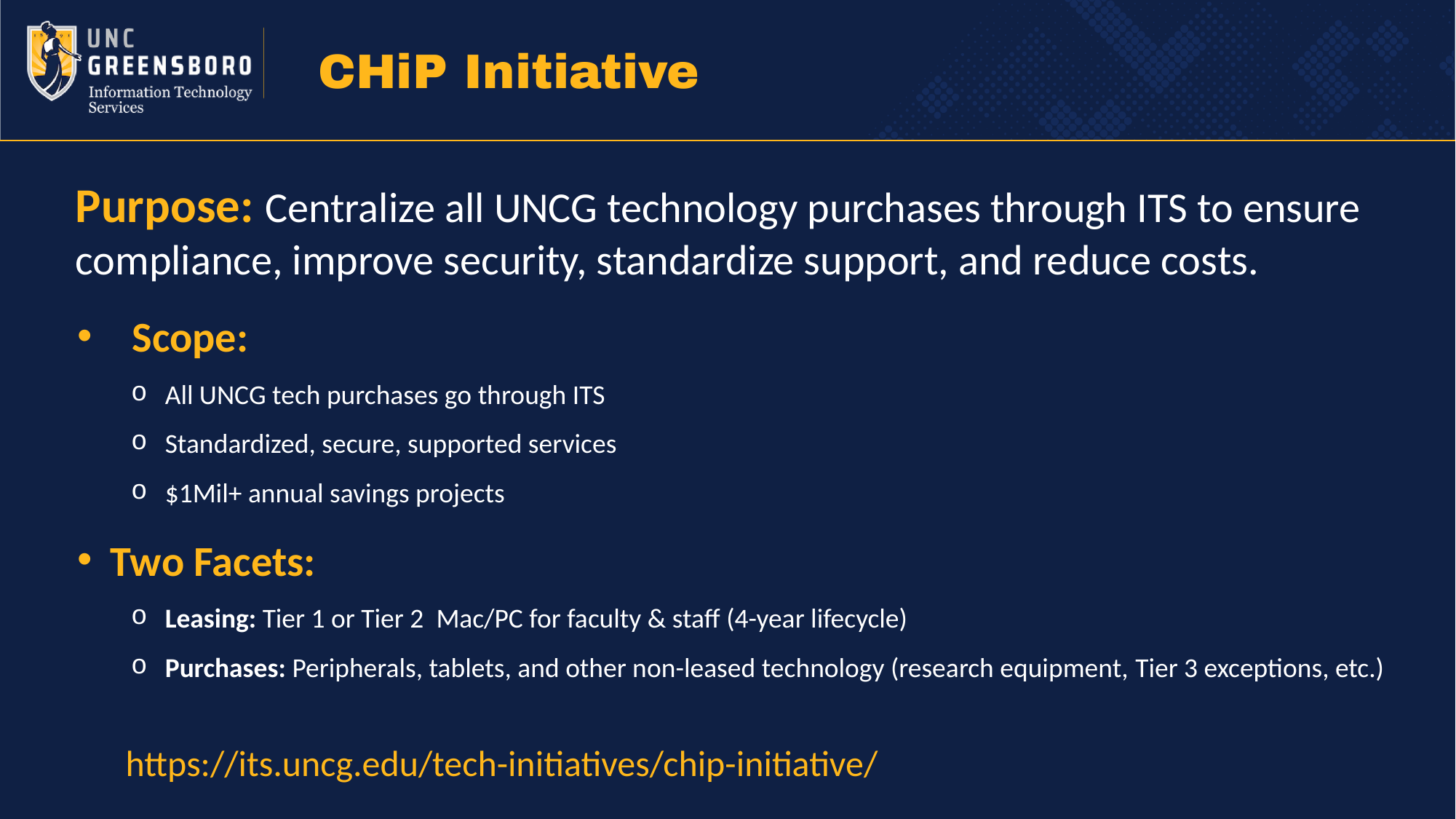

CHiP Initiative
Purpose: Centralize all UNCG technology purchases through ITS to ensure compliance, improve security, standardize support, and reduce costs.  ​​
Scope:
All UNCG tech purchases go through ITS​
Standardized, secure, supported services
$1Mil+ annual savings projects
Two Facets:
Leasing: Tier 1 or Tier 2  Mac/PC for faculty & staff (4-year lifecycle)
Purchases: Peripherals, tablets, and other non-leased technology (research equipment, Tier 3 exceptions, etc.)

https://its.uncg.edu/tech-initiatives/chip-initiative/